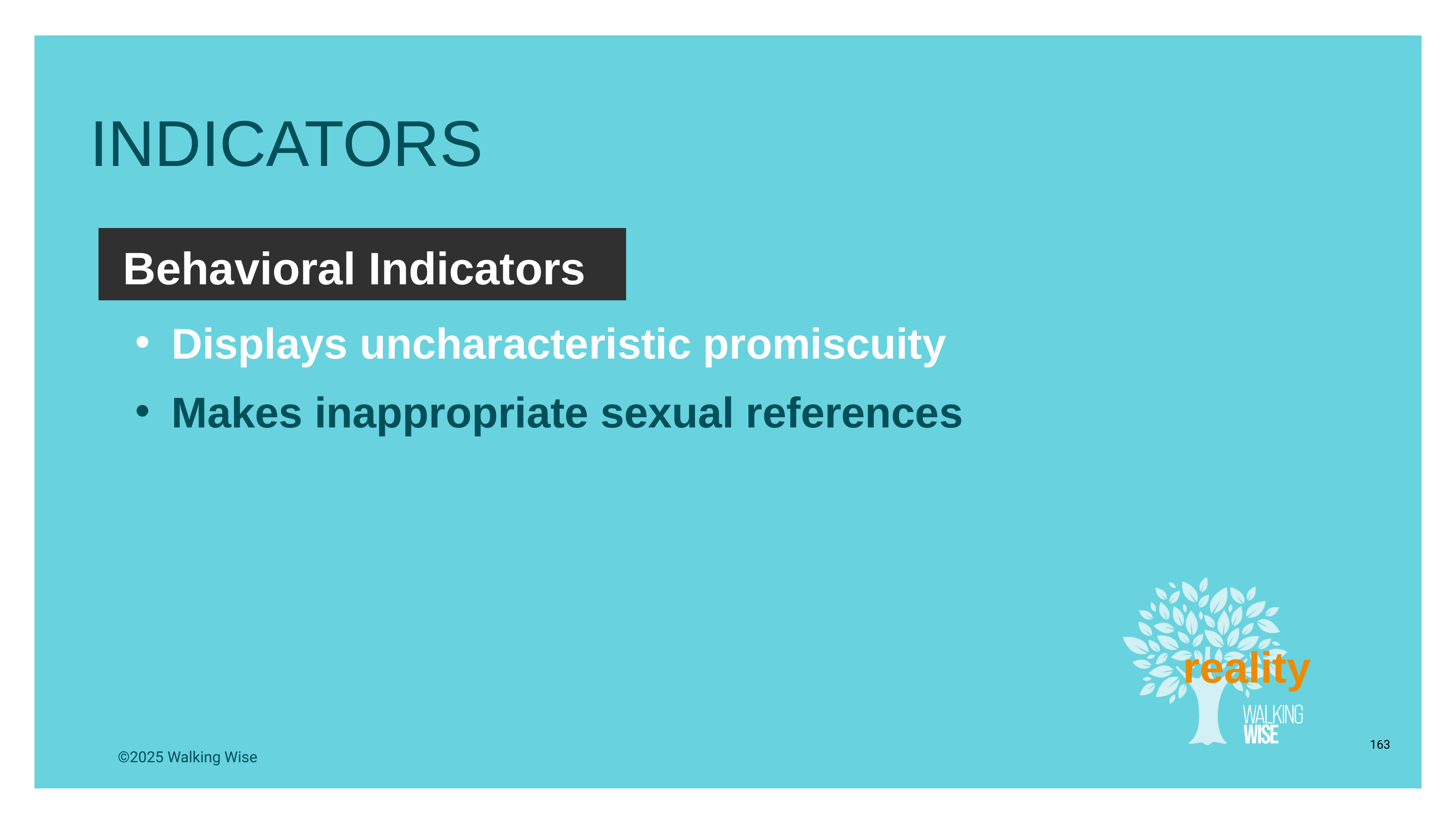

INDICATORS

Behavioral Indicators
Displays uncharacteristic promiscuity
Makes inappropriate sexual references

reality

163
©2025 Walking Wise